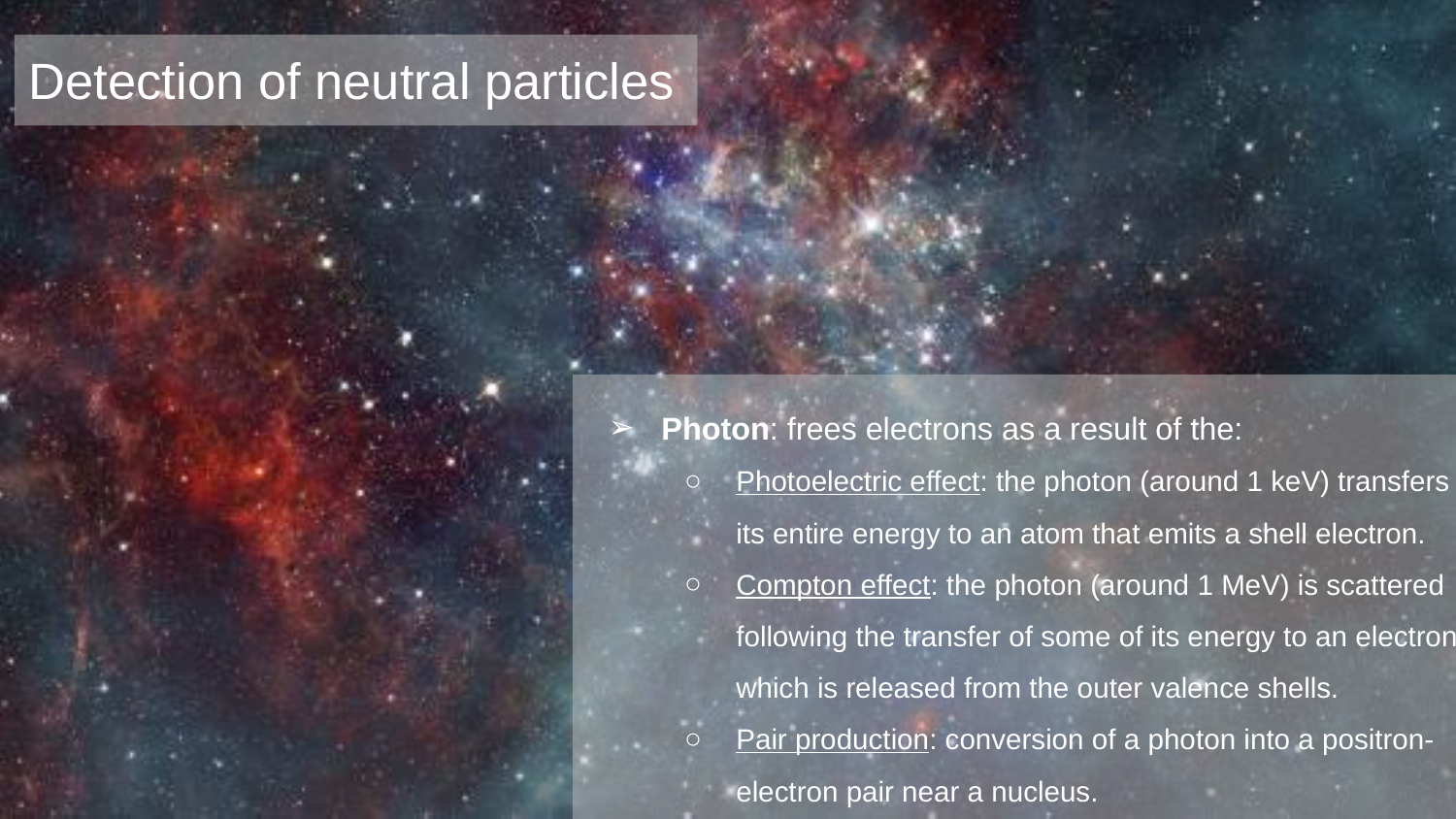

# Detection of neutral particles
Photon: frees electrons as a result of the:
Photoelectric effect: the photon (around 1 keV) transfers its entire energy to an atom that emits a shell electron.
Compton effect: the photon (around 1 MeV) is scattered following the transfer of some of its energy to an electron, which is released from the outer valence shells.
Pair production: conversion of a photon into a positron-electron pair near a nucleus.